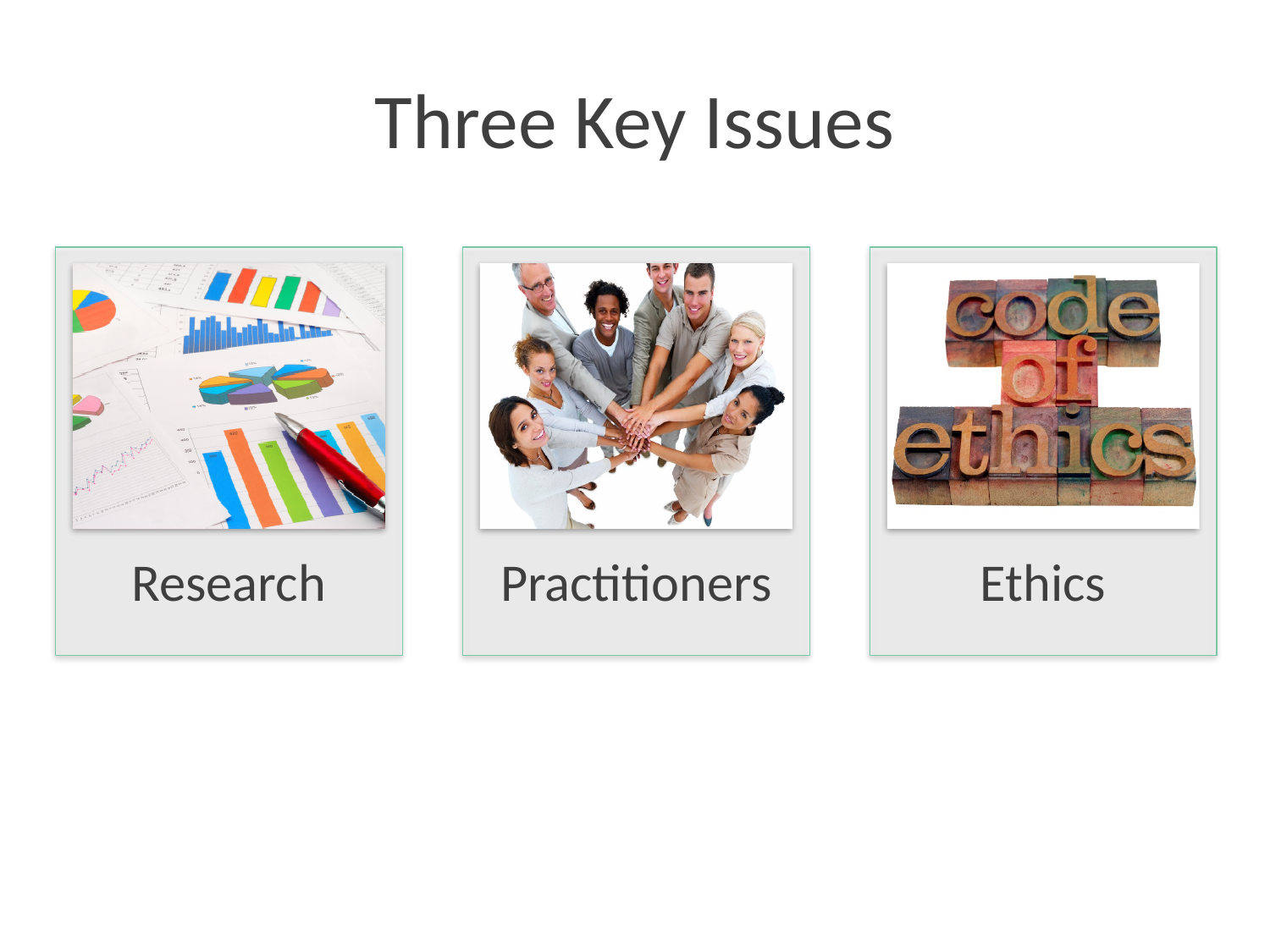

# Three Key Issues
Research
Practitioners
Ethics